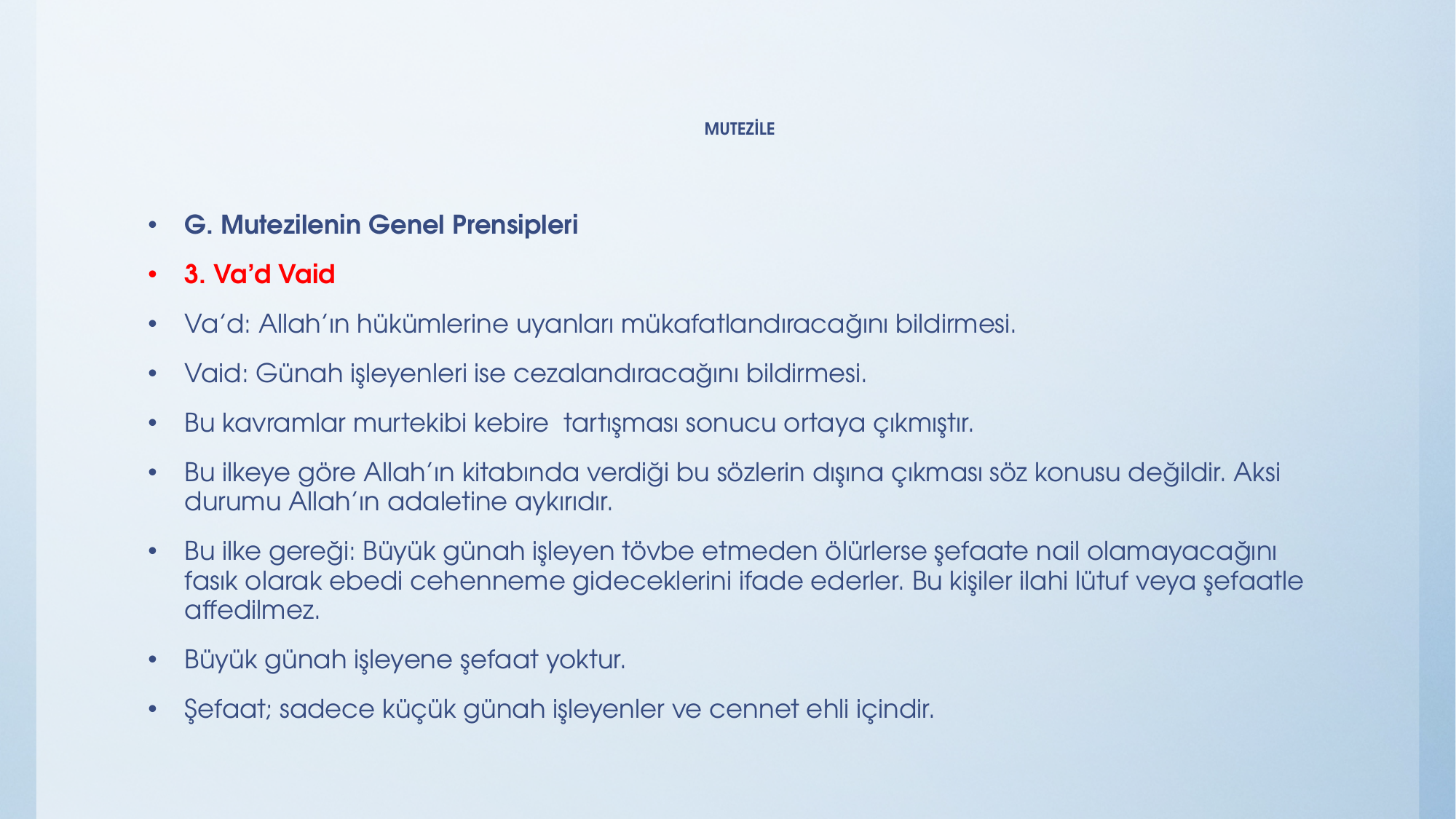

# MUTEZİLE
G. Mutezilenin Genel Prensipleri
3. Va’d Vaid
Va’d: Allah’ın hükümlerine uyanları mükafatlandıracağını bildirmesi.
Vaid: Günah işleyenleri ise cezalandıracağını bildirmesi.
Bu kavramlar murtekibi kebire  tartışması sonucu ortaya çıkmıştır.
Bu ilkeye göre Allah’ın kitabında verdiği bu sözlerin dışına çıkması söz konusu değildir. Aksi durumu Allah’ın adaletine aykırıdır.
Bu ilke gereği: Büyük günah işleyen tövbe etmeden ölürlerse şefaate nail olamayacağını fasık olarak ebedi cehenneme gideceklerini ifade ederler. Bu kişiler ilahi lütuf veya şefaatle affedilmez.
Büyük günah işleyene şefaat yoktur.
Şefaat; sadece küçük günah işleyenler ve cennet ehli içindir.